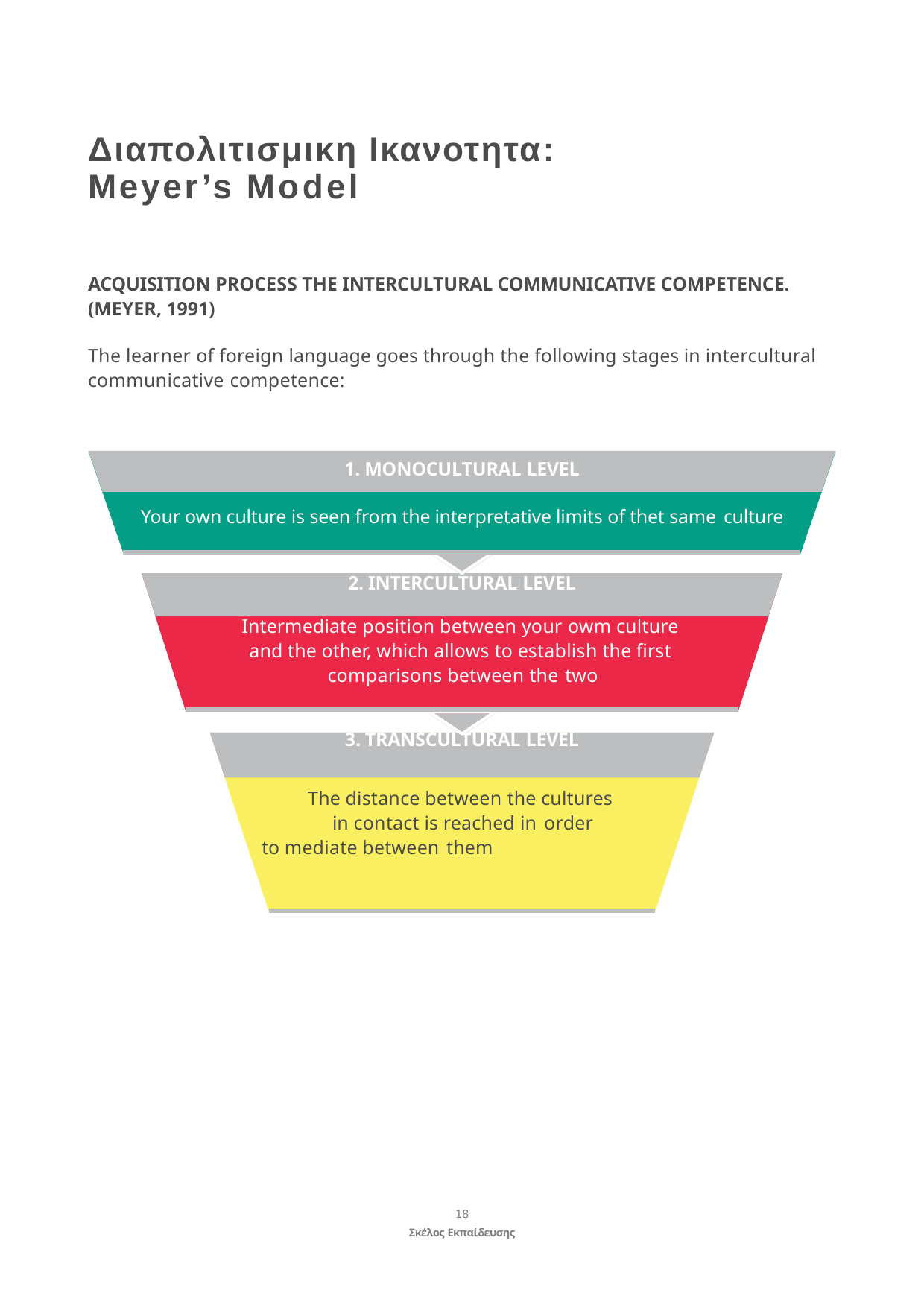

Διαπολιτισμικη Ικανοτητα:  Meyer’s Model
ACQUISITION PROCESS THE INTERCULTURAL COMMUNICATIVE COMPETENCE.  (MEYER, 1991)

The learner of foreign language goes through the following stages in intercultural  communicative competence:

MONOCULTURAL LEVEL

Your own culture is seen from the interpretative limits of thet same culture

INTERCULTURAL LEVEL
Intermediate position between your owm culture  and the other, which allows to establish the first  comparisons between the two

TRANSCULTURAL LEVEL

The distance between the cultures  in contact is reached in order
to mediate between them
18
Σκέλος Εκπαίδευσης